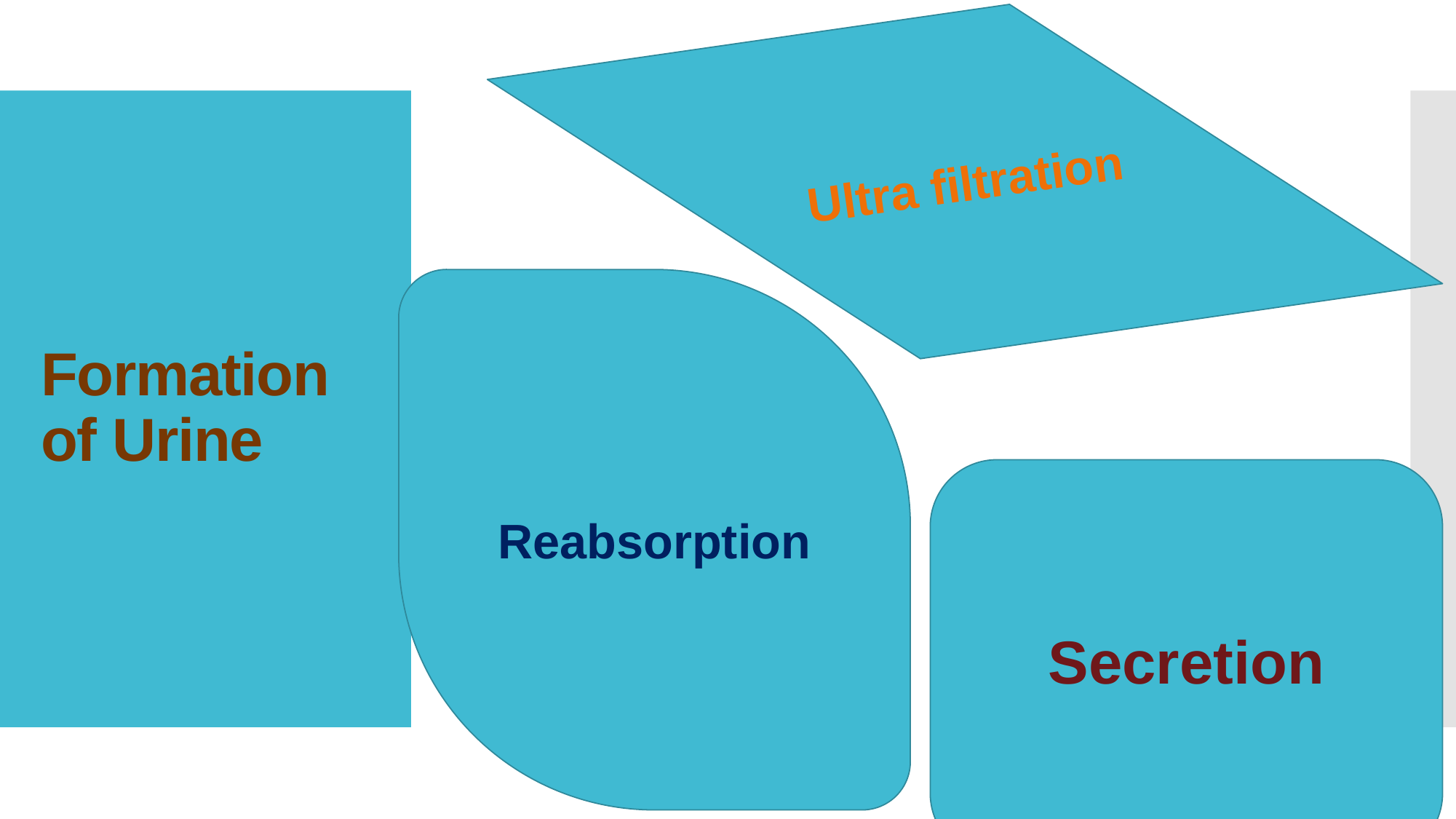

Ultra filtration
# Formation of Urine
Reabsorption

Secretion